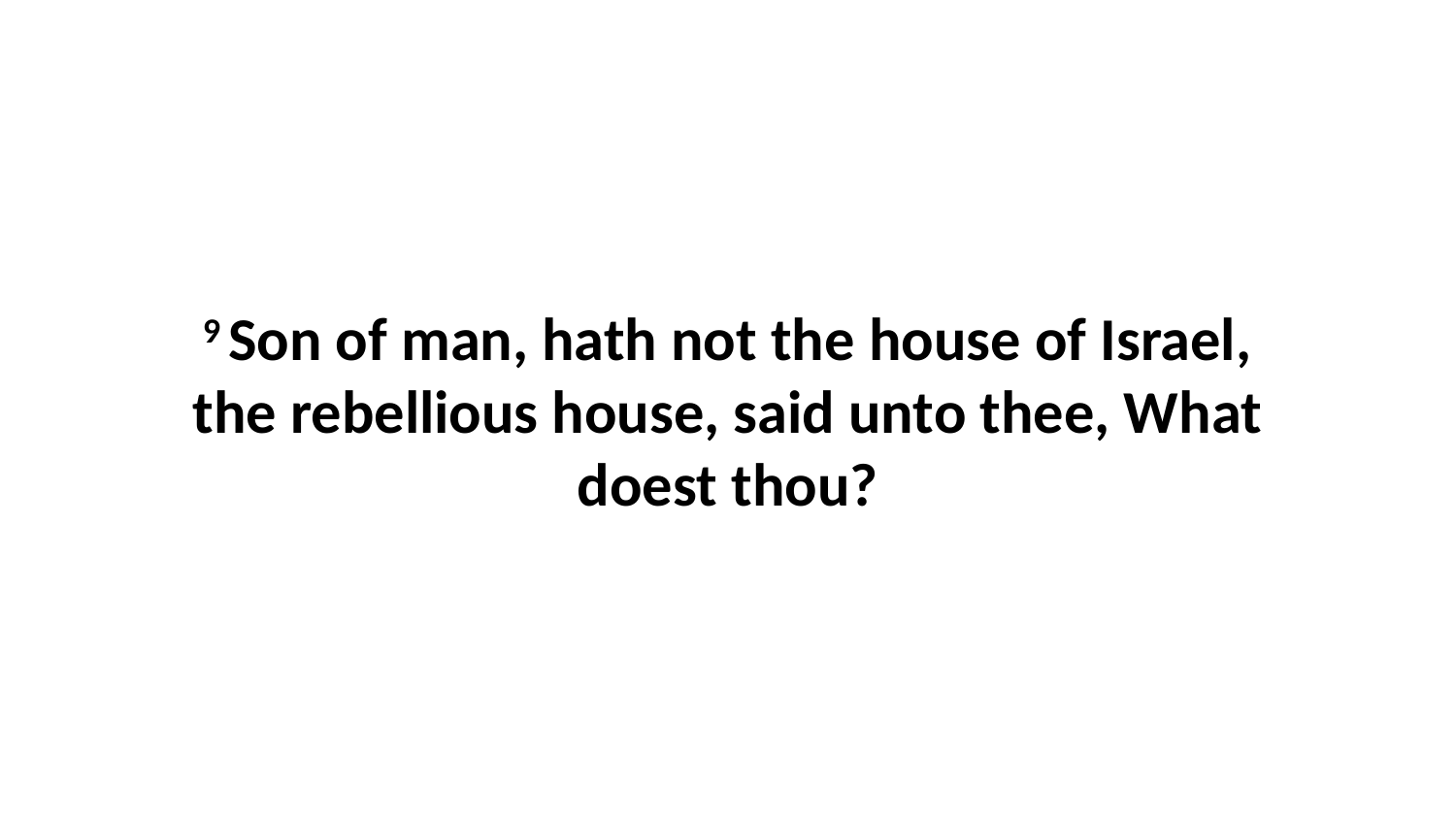

9 Son of man, hath not the house of Israel, the rebellious house, said unto thee, What doest thou?